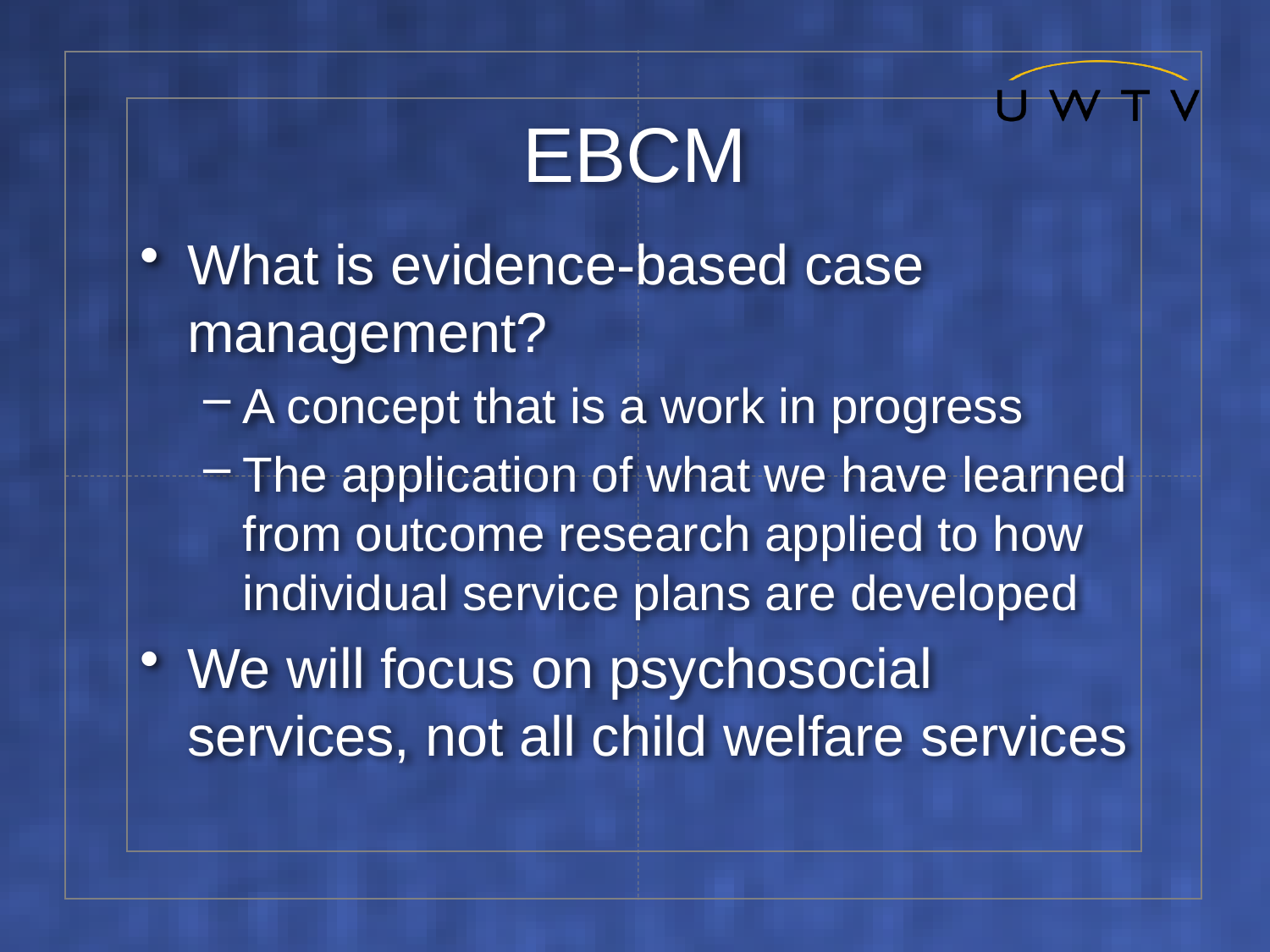

# EBCM
What is evidence-based case management?
A concept that is a work in progress
The application of what we have learned from outcome research applied to how individual service plans are developed
We will focus on psychosocial services, not all child welfare services